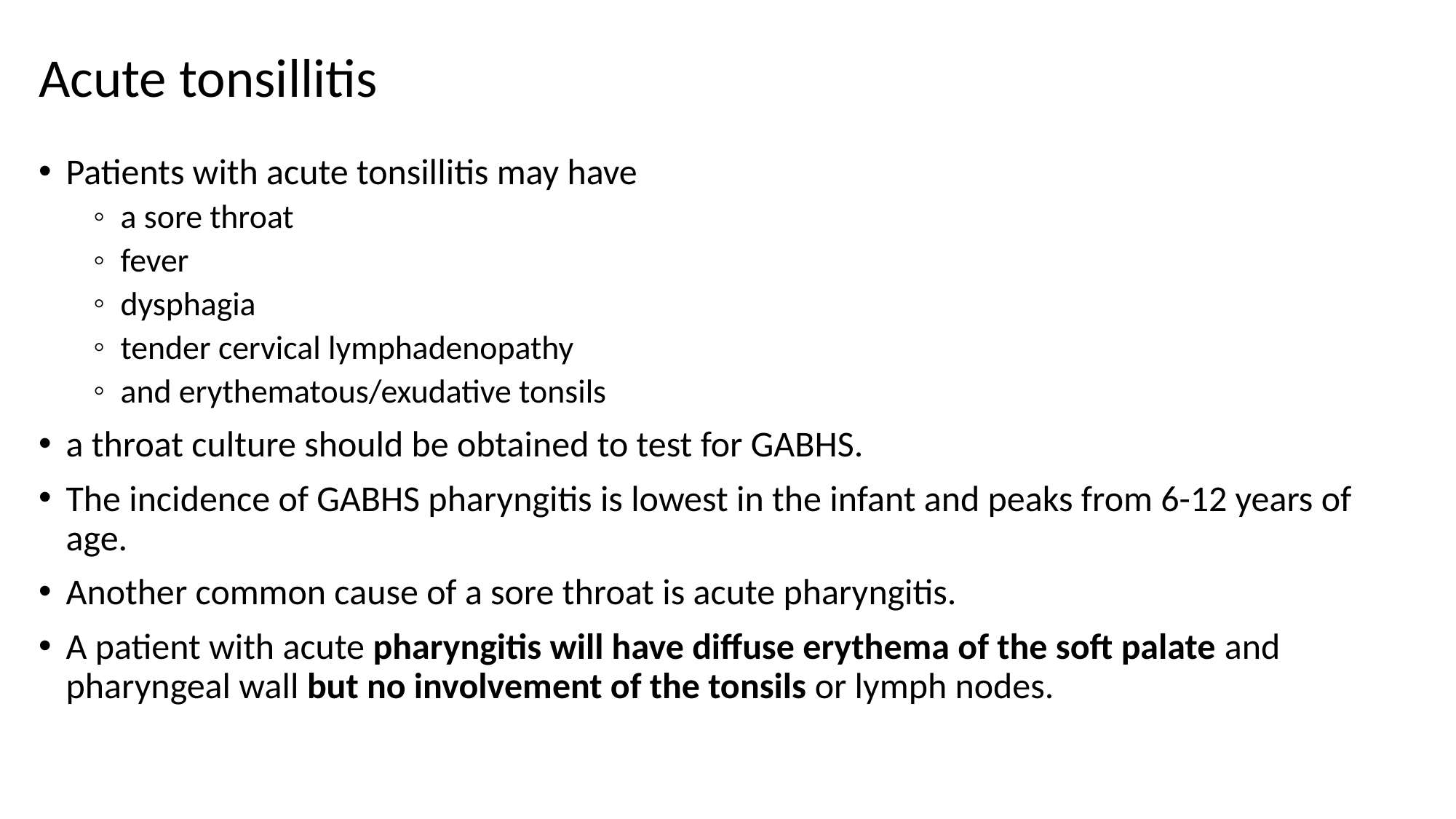

# Acute tonsillitis
Patients with acute tonsillitis may have
a sore throat
fever
dysphagia
tender cervical lymphadenopathy
and erythematous/exudative tonsils
a throat culture should be obtained to test for GABHS.
The incidence of GABHS pharyngitis is lowest in the infant and peaks from 6-12 years of age.
Another common cause of a sore throat is acute pharyngitis.
A patient with acute pharyngitis will have diffuse erythema of the soft palate and pharyngeal wall but no involvement of the tonsils or lymph nodes.